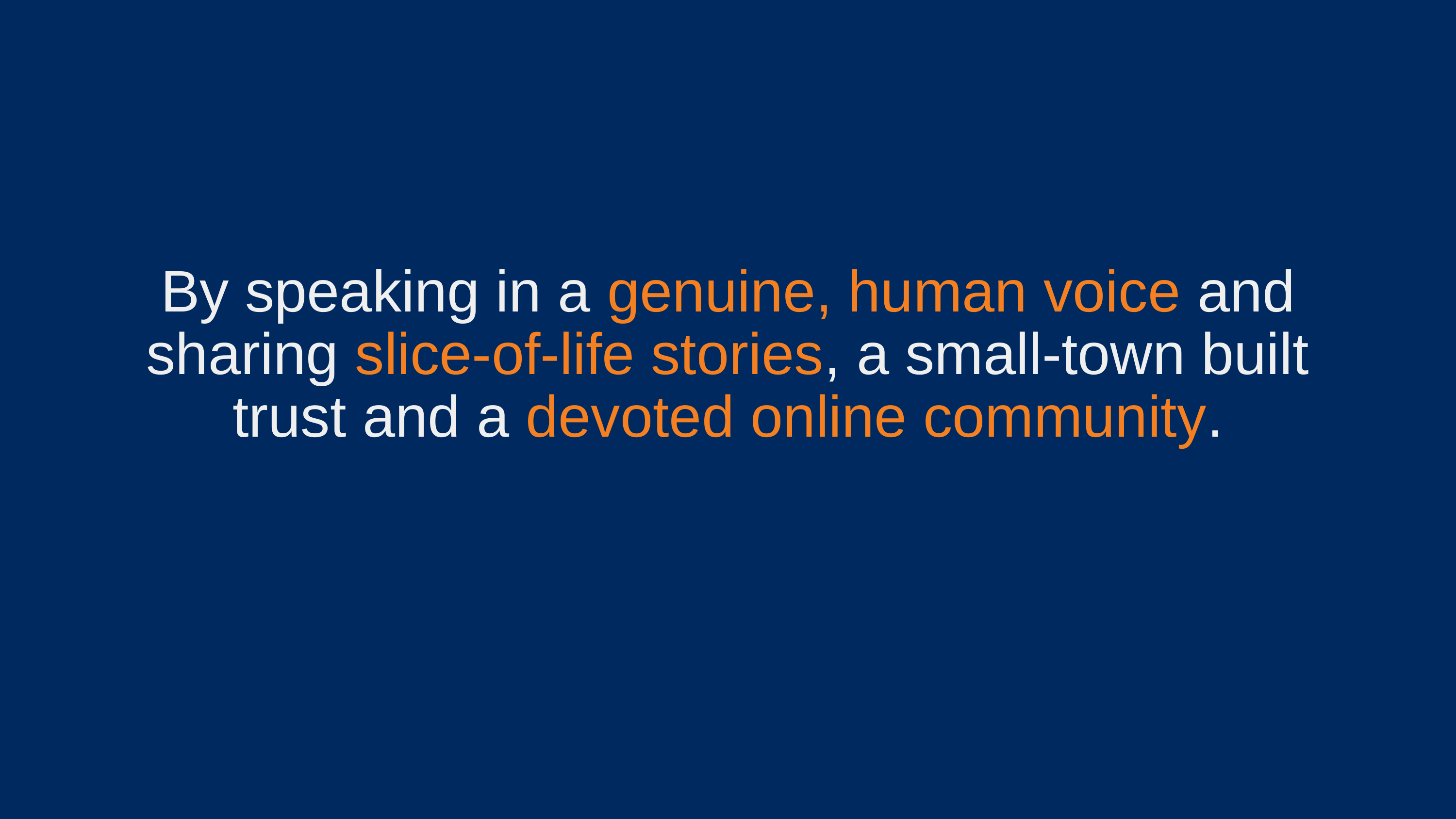

By speaking in a genuine, human voice and sharing slice-of-life stories, a small-town built trust and a devoted online community.